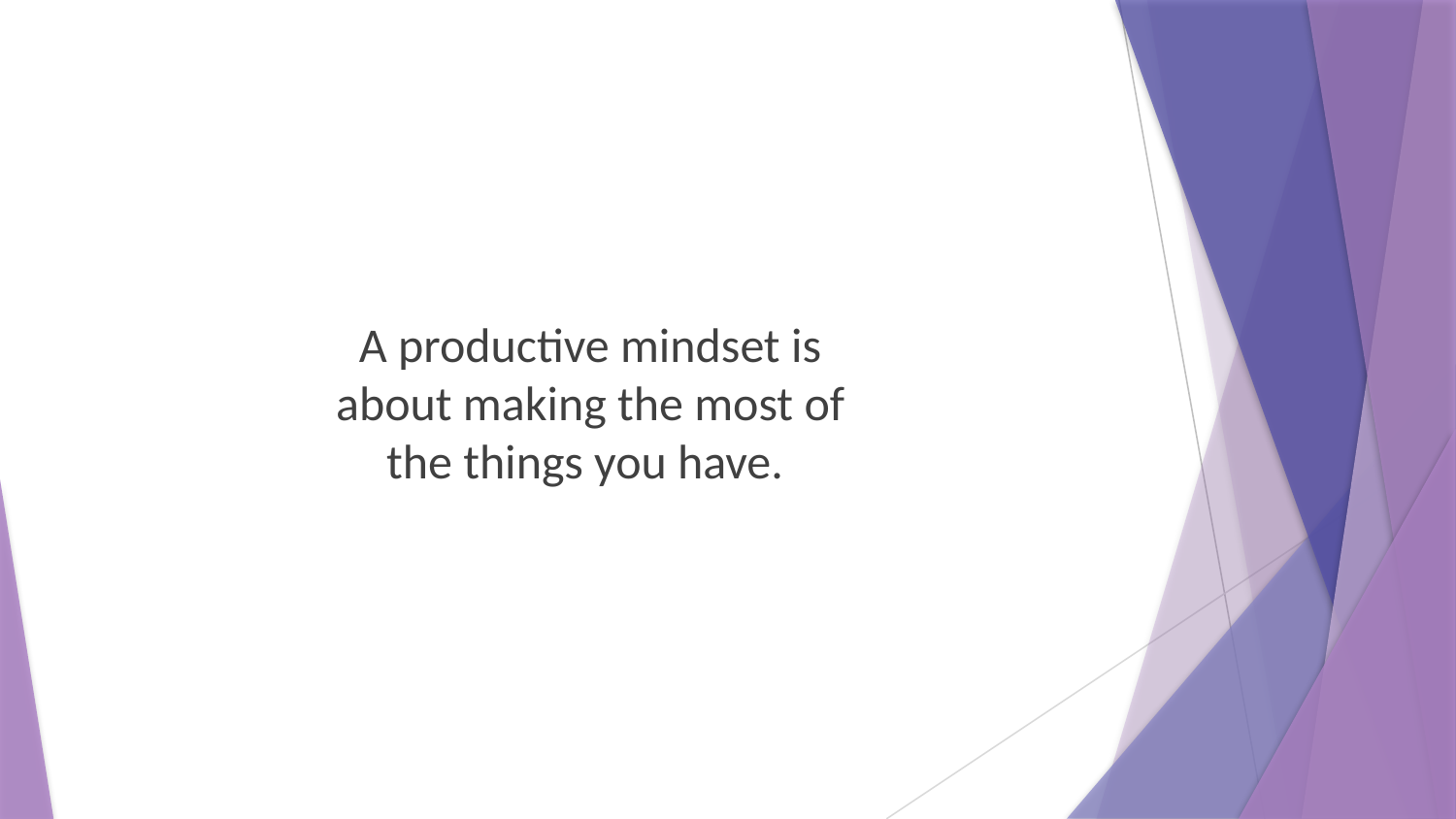

A productive mindset is about making the most of the things you have.